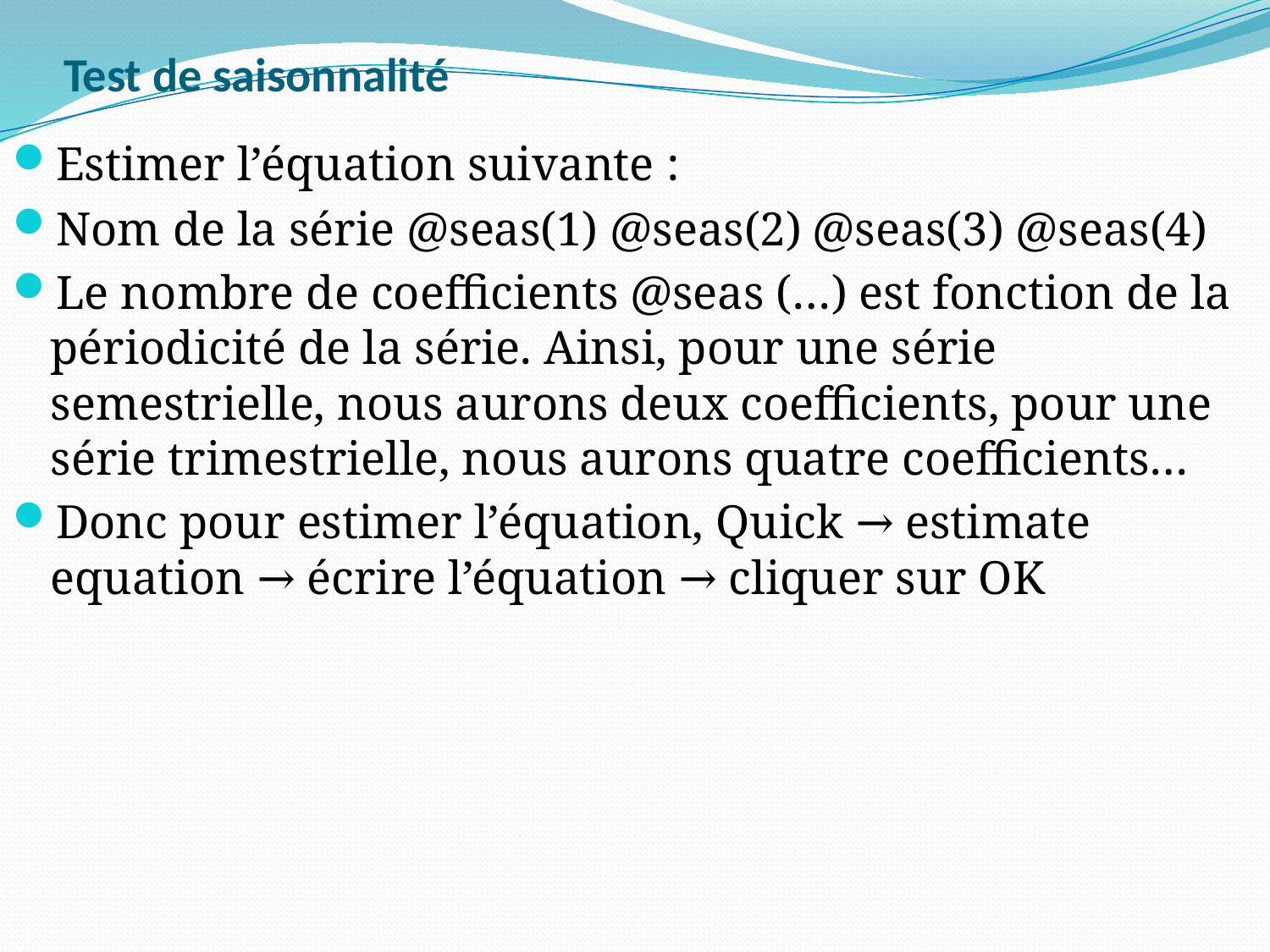

# Test de saisonnalité
Estimer l’équation suivante :
Nom de la série @seas(1) @seas(2)	@seas(3) @seas(4)
Le nombre de coefficients @seas (…) est fonction de la périodicité de la série. Ainsi, pour une série semestrielle, nous aurons deux coefficients, pour une série trimestrielle, nous aurons quatre coefficients…
Donc pour estimer l’équation, Quick → estimate equation → écrire l’équation → cliquer sur OK